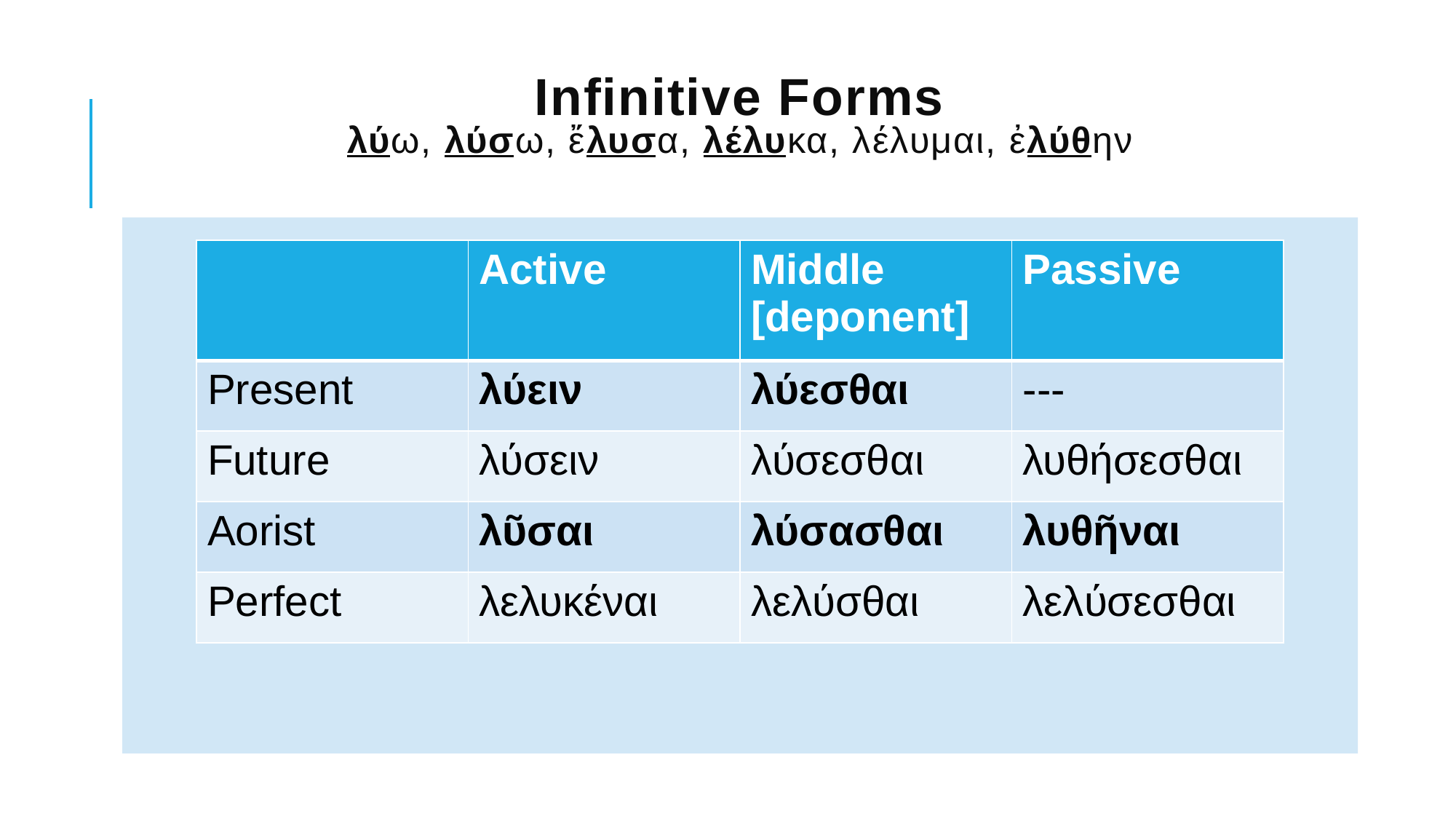

# Infinitive Forms λύω, λύσω, ἔλυσα, λέλυκα, λέλυμαι, ἐλύθην

|  | Active | Middle [deponent] | Passive |
| --- | --- | --- | --- |
| Present | λύειν | λύεσθαι | --- |
| Future | λύσειν | λύσεσθαι | λυθήσεσθαι |
| Aorist | λῦσαι | λύσασθαι | λυθῆναι |
| Perfect | λελυκέναι | λελύσθαι | λελύσεσθαι |